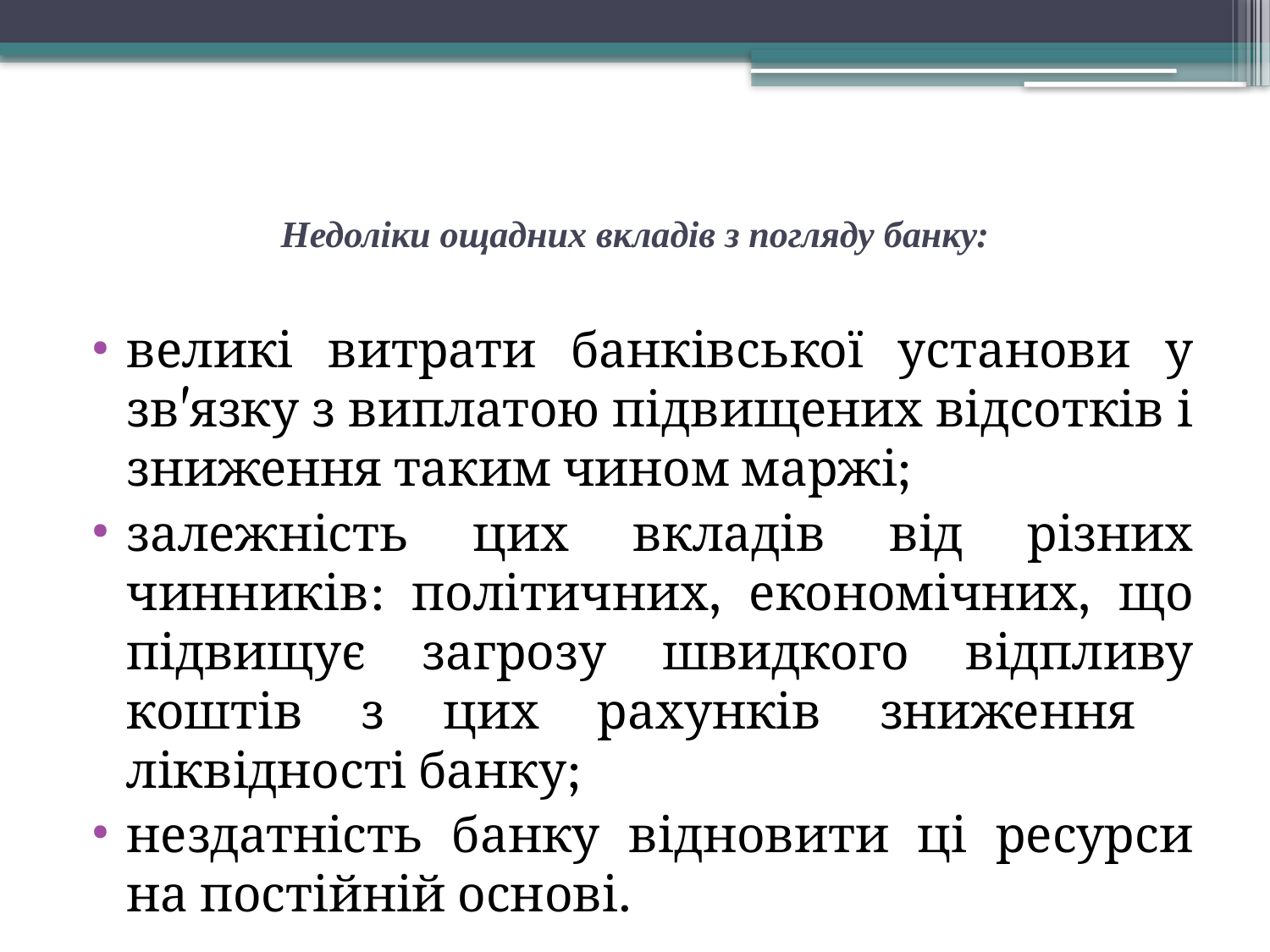

# Недоліки ощадних вкладів з погляду банку:
великі витрати банківської установи у зв'язку з виплатою підвищених відсотків і зниження таким чином маржі;
залежність цих вкладів від різних чинників: політичних, економічних, що підвищує загрозу швидкого відпливу коштів з цих рахунків зниження  ліквідності банку;
нездатність банку відновити ці ресурси на постійній основі.